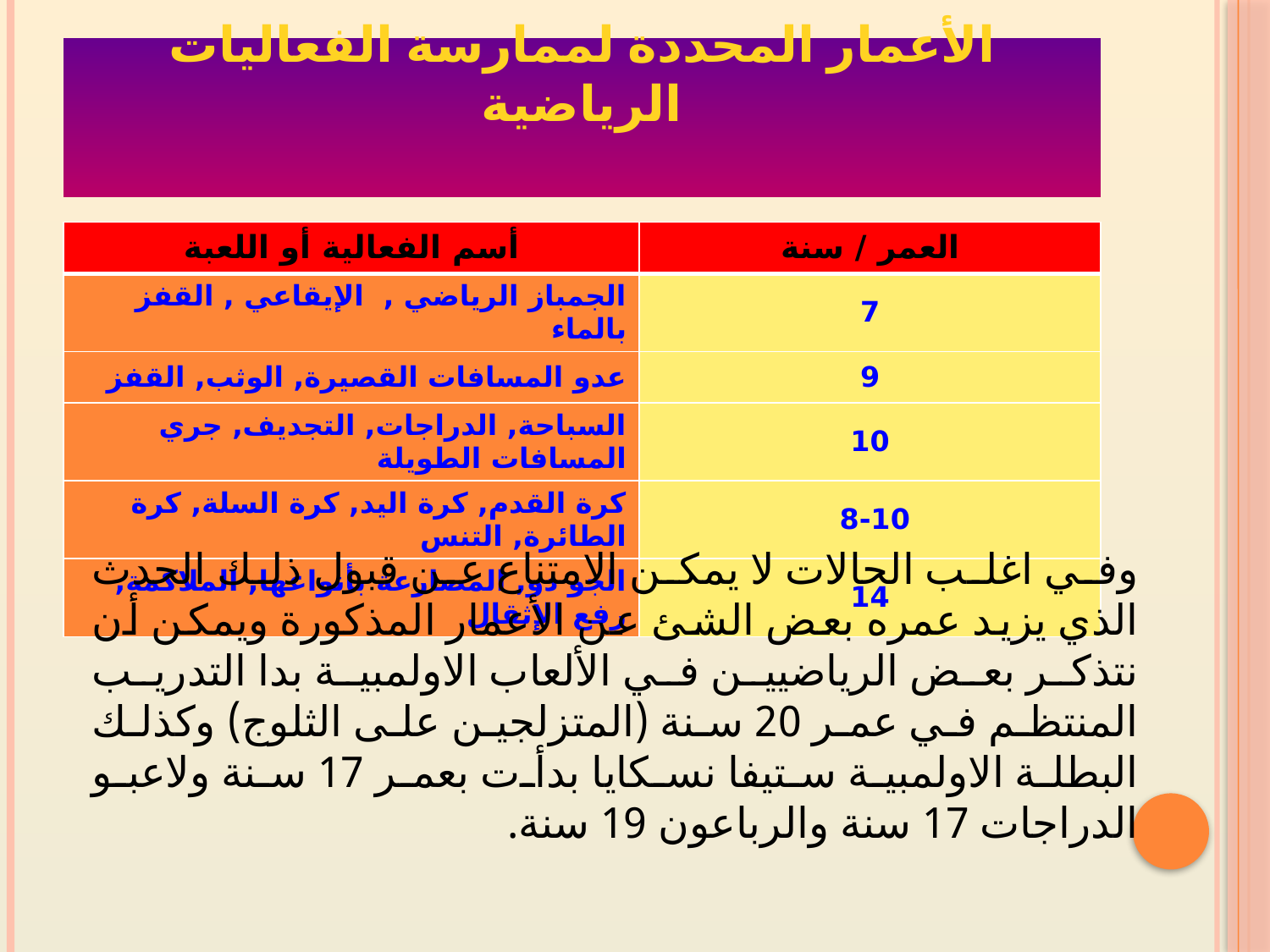

# الأعمار المحددة لممارسة الفعاليات الرياضية
| أسم الفعالية أو اللعبة | العمر / سنة |
| --- | --- |
| الجمباز الرياضي , الإيقاعي , القفز بالماء | 7 |
| عدو المسافات القصيرة, الوثب, القفز | 9 |
| السباحة, الدراجات, التجديف, جري المسافات الطويلة | 10 |
| كرة القدم, كرة اليد, كرة السلة, كرة الطائرة, التنس | 8-10 |
| الجو دو, المصارعة بأنواعها, الملاكمة, رفع الإثقال | 14 |
وفي اغلب الحالات لا يمكن الامتناع عن قبول ذلك الحدث الذي يزيد عمره بعض الشئ عن الأعمار المذكورة ويمكن أن نتذكر بعض الرياضيين في الألعاب الاولمبية بدا التدريب المنتظم في عمر 20 سنة (المتزلجين على الثلوج) وكذلك البطلة الاولمبية ستيفا نسكايا بدأت بعمر 17 سنة ولاعبو الدراجات 17 سنة والرباعون 19 سنة.